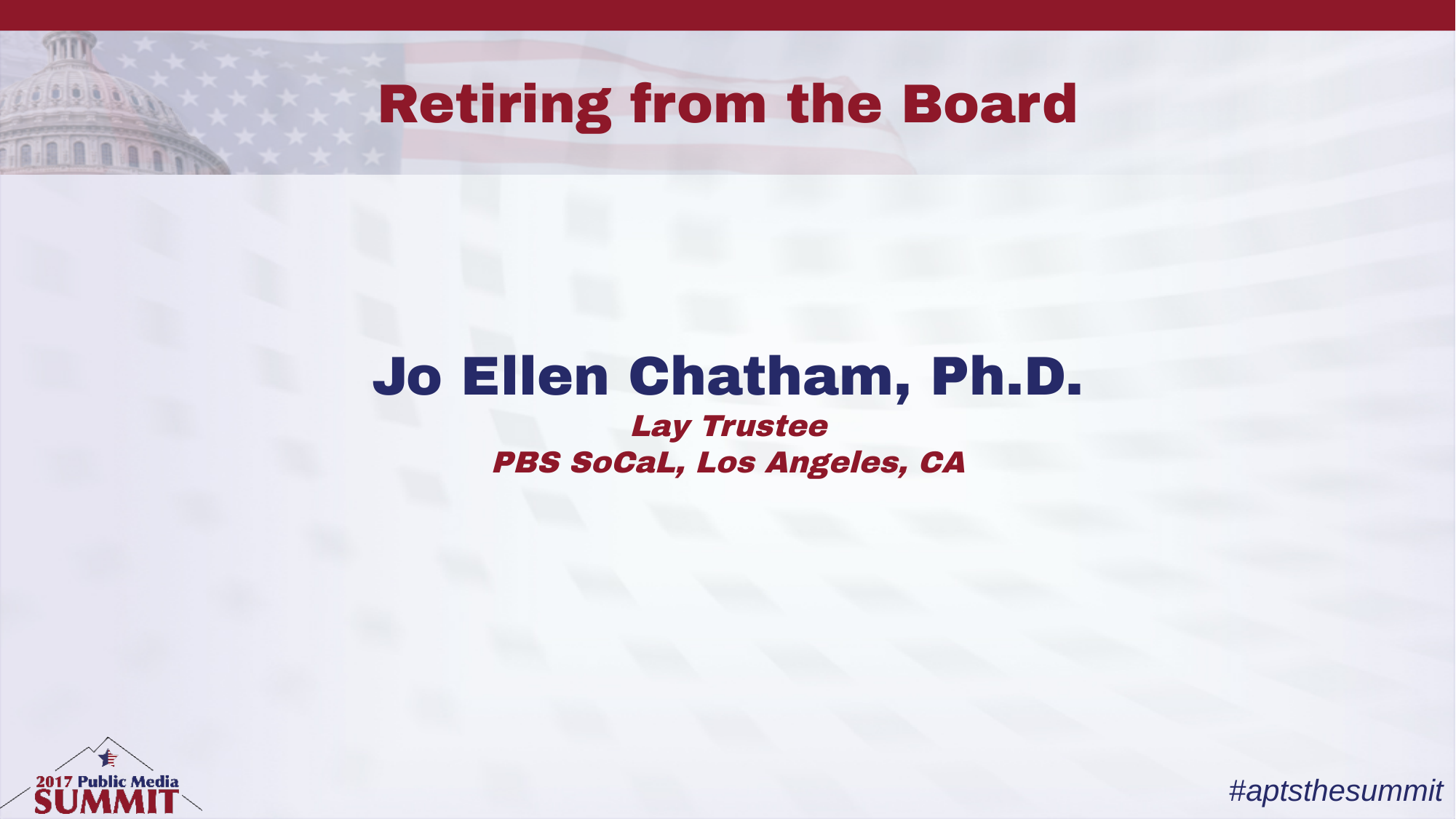

Retiring from the Board
# Jo Ellen Chatham, Ph.D. Lay Trustee PBS SoCaL, Los Angeles, CA